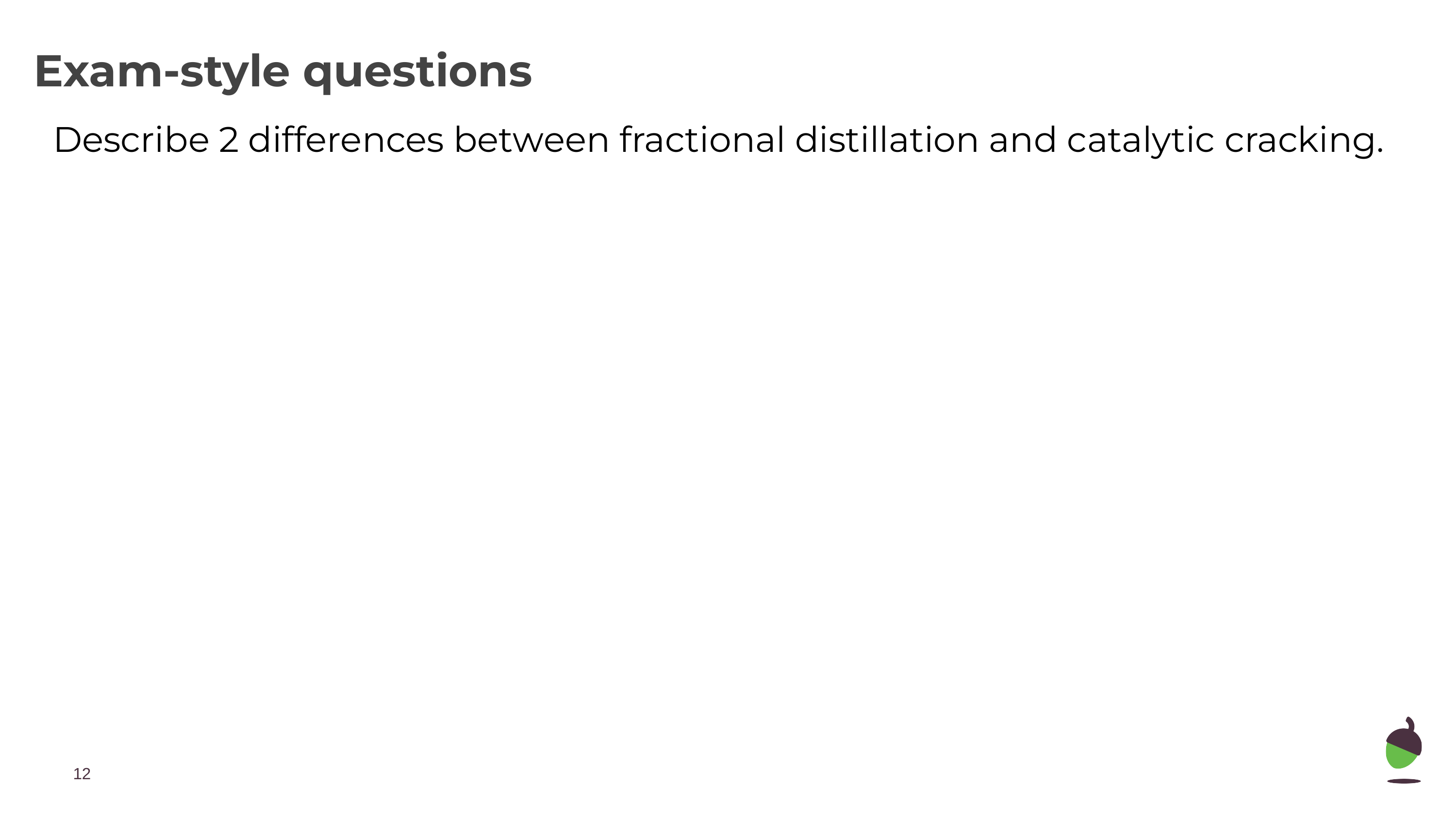

# Exam-style questions
Describe 2 differences between fractional distillation and catalytic cracking.
12